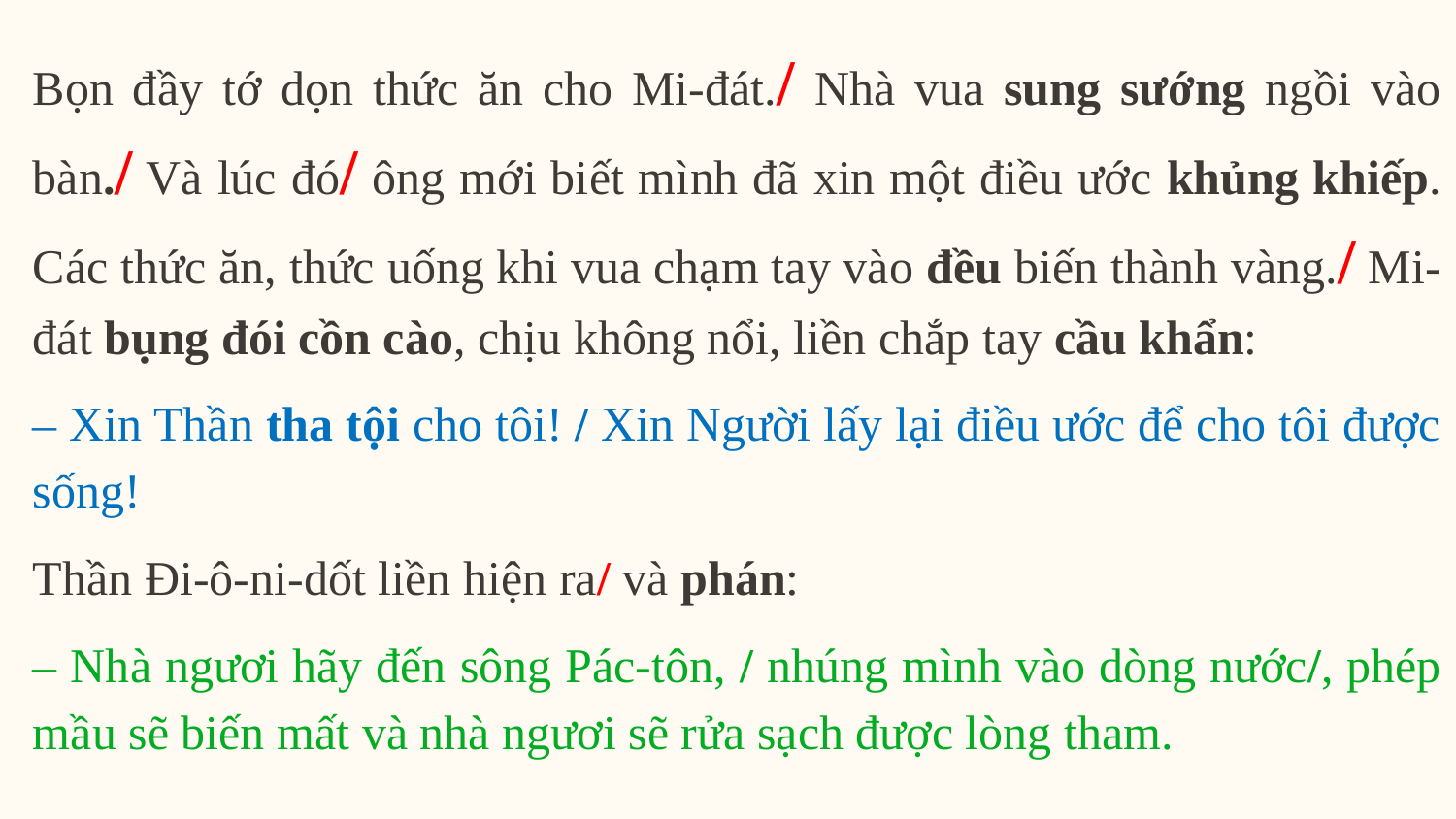

Bọn đầy tớ dọn thức ăn cho Mi-đát./ Nhà vua sung sướng ngồi vào bàn./ Và lúc đó/ ông mới biết mình đã xin một điều ước khủng khiếp. Các thức ăn, thức uống khi vua chạm tay vào đều biến thành vàng./ Mi-đát bụng đói cồn cào, chịu không nổi, liền chắp tay cầu khẩn:
– Xin Thần tha tội cho tôi! / Xin Người lấy lại điều ước để cho tôi được sống!
Thần Đi-ô-ni-dốt liền hiện ra/ và phán:
– Nhà ngươi hãy đến sông Pác-tôn, / nhúng mình vào dòng nước/, phép mầu sẽ biến mất và nhà ngươi sẽ rửa sạch được lòng tham.